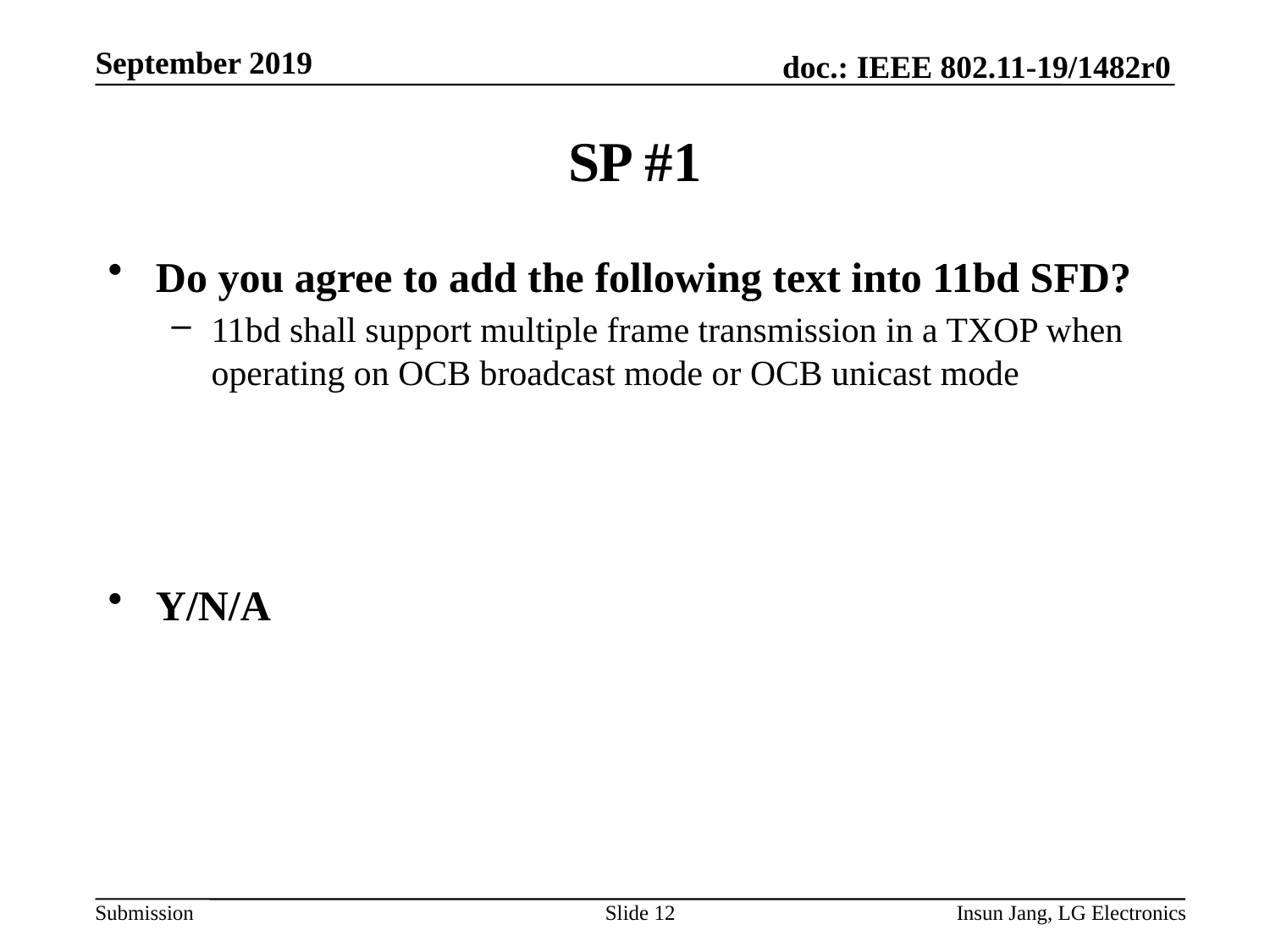

# SP #1
Do you agree to add the following text into 11bd SFD?
11bd shall support multiple frame transmission in a TXOP when operating on OCB broadcast mode or OCB unicast mode

Y/N/A
Slide 12
Insun Jang, LG Electronics